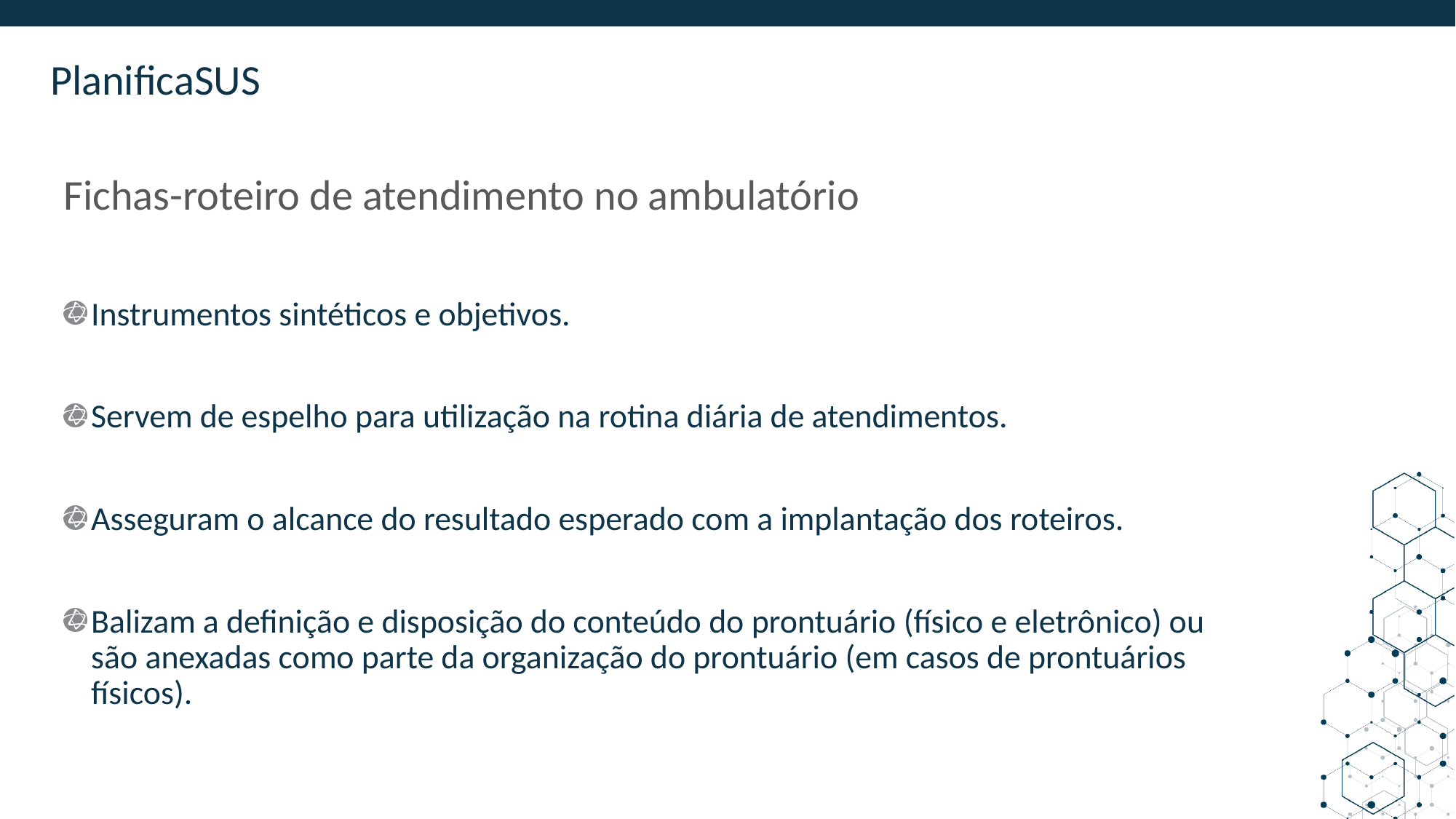

# Fichas-roteiro de atendimento no ambulatório
Instrumentos sintéticos e objetivos.

Servem de espelho para utilização na rotina diária de atendimentos.

Asseguram o alcance do resultado esperado com a implantação dos roteiros.

Balizam a definição e disposição do conteúdo do prontuário (físico e eletrônico) ou são anexadas como parte da organização do prontuário (em casos de prontuários físicos).